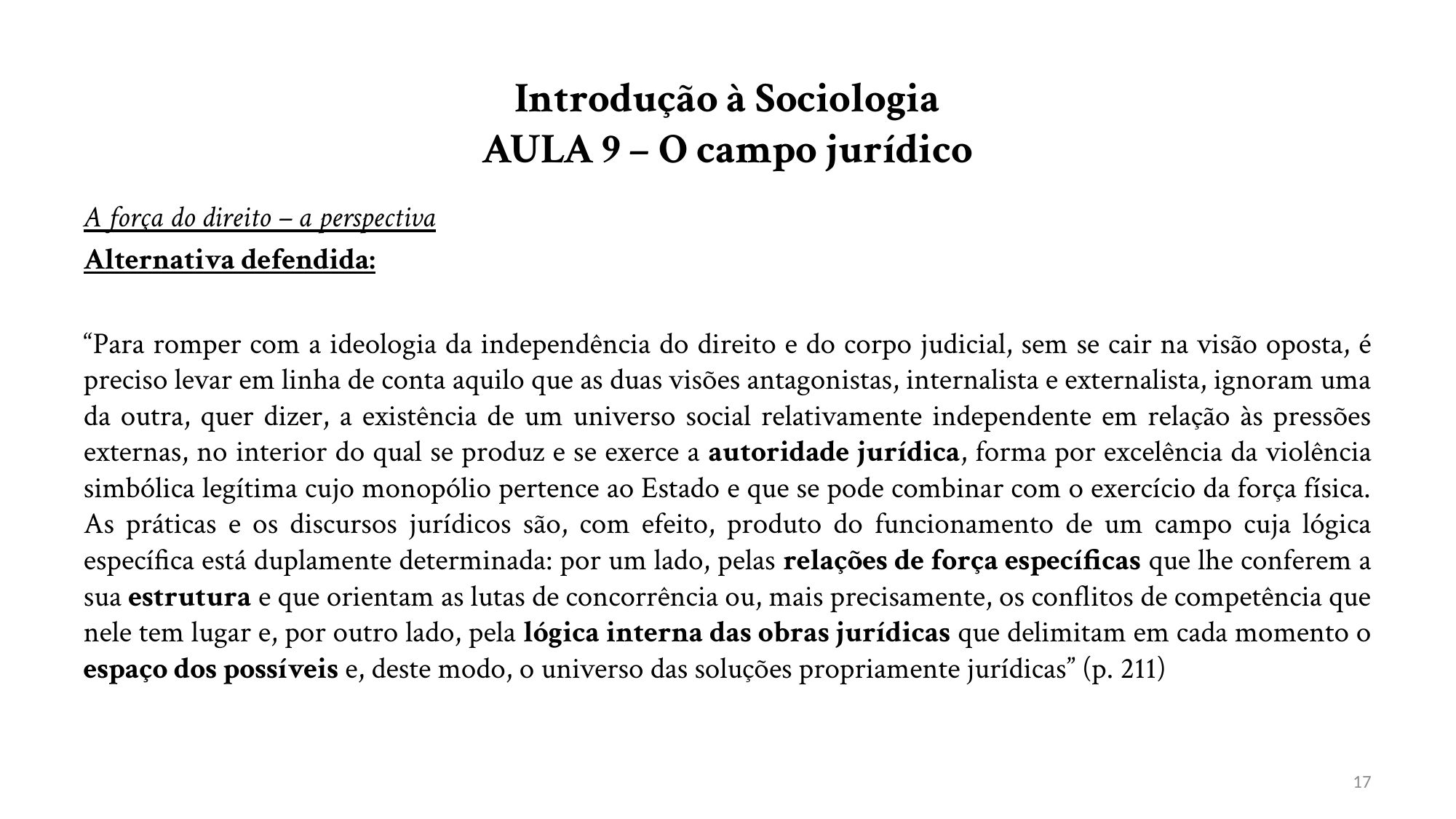

# Introdução à Sociologia AULA 9 – O campo jurídico
A força do direito – a perspectiva
Alternativa defendida:

“Para romper com a ideologia da independência do direito e do corpo judicial, sem se cair na visão oposta, é preciso levar em linha de conta aquilo que as duas visões antagonistas, internalista e externalista, ignoram uma da outra, quer dizer, a existência de um universo social relativamente independente em relação às pressões externas, no interior do qual se produz e se exerce a autoridade jurídica, forma por excelência da violência simbólica legítima cujo monopólio pertence ao Estado e que se pode combinar com o exercício da força física. As práticas e os discursos jurídicos são, com efeito, produto do funcionamento de um campo cuja lógica específica está duplamente determinada: por um lado, pelas relações de força específicas que lhe conferem a sua estrutura e que orientam as lutas de concorrência ou, mais precisamente, os conflitos de competência que nele tem lugar e, por outro lado, pela lógica interna das obras jurídicas que delimitam em cada momento o espaço dos possíveis e, deste modo, o universo das soluções propriamente jurídicas” (p. 211)

17